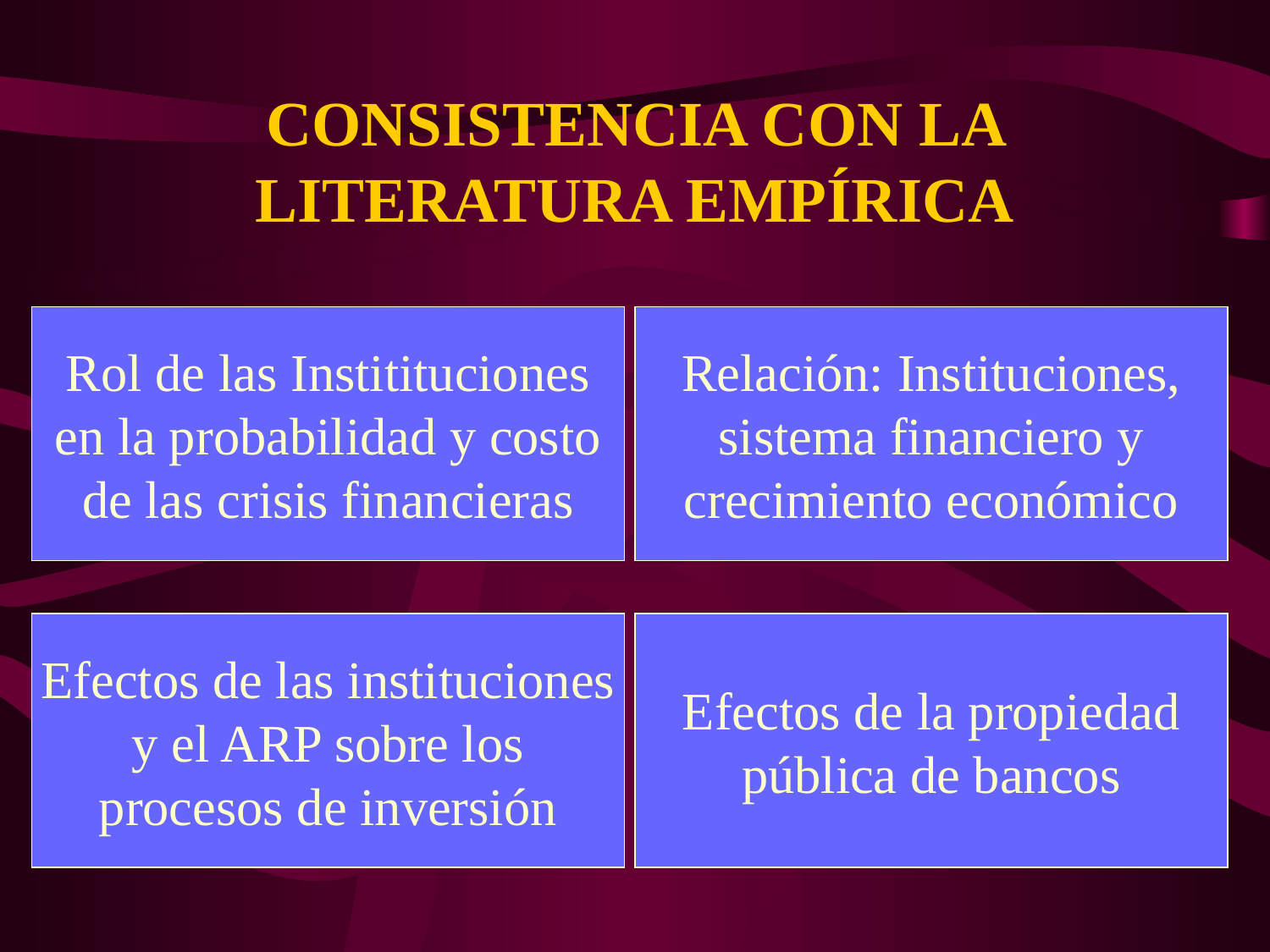

CONSISTENCIA CON LA LITERATURA EMPÍRICA
Rol de las Institituciones
en la probabilidad y costo
de las crisis financieras
Relación: Instituciones,
sistema financiero y
crecimiento económico
Efectos de las instituciones
y el ARP sobre los
procesos de inversión
Efectos de la propiedad
pública de bancos